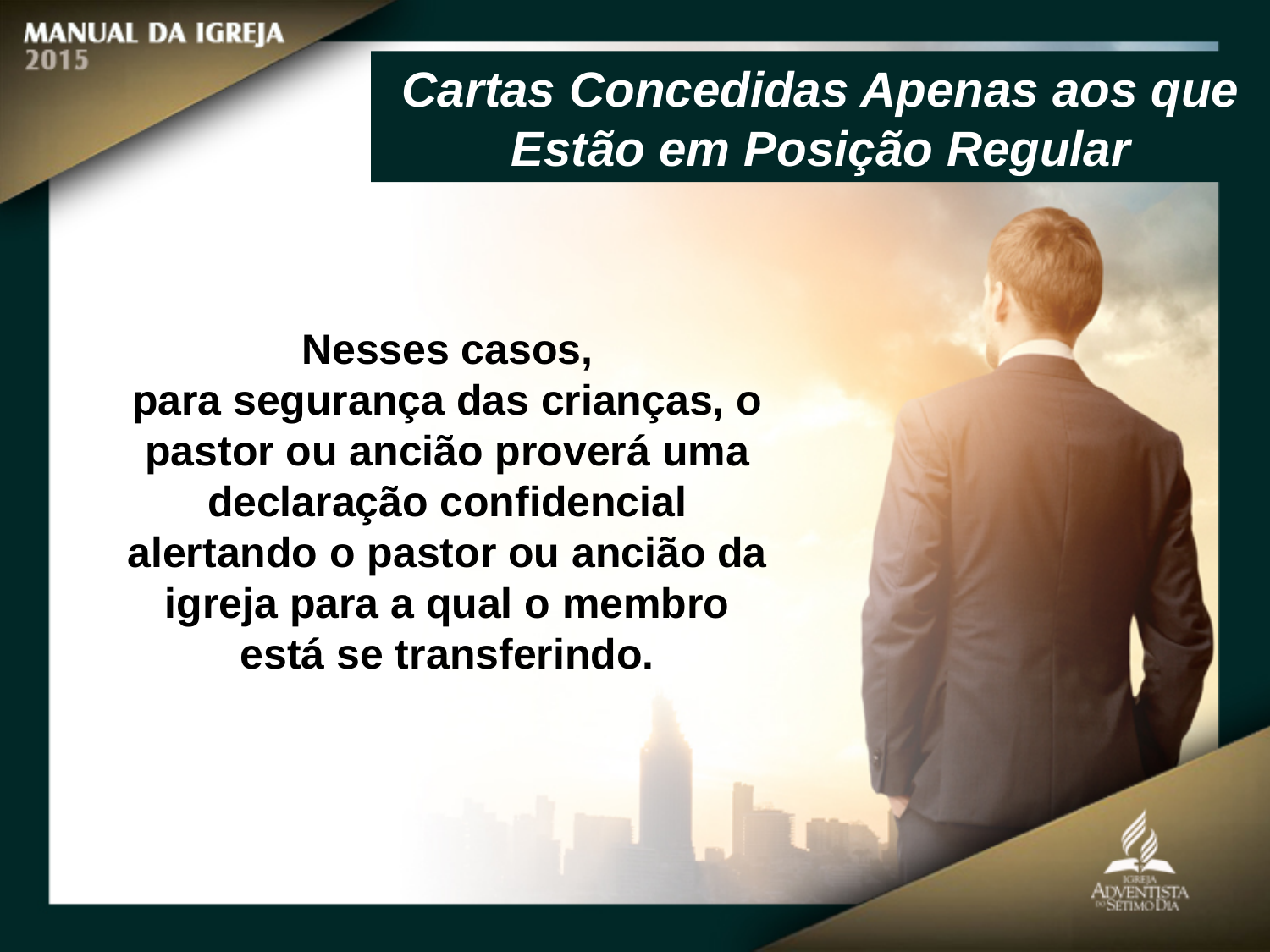

Cartas Concedidas Apenas aos que Estão em Posição Regular
Nesses casos,
para segurança das crianças, o pastor ou ancião proverá uma declaração confidencial
alertando o pastor ou ancião da igreja para a qual o membro está se transferindo.